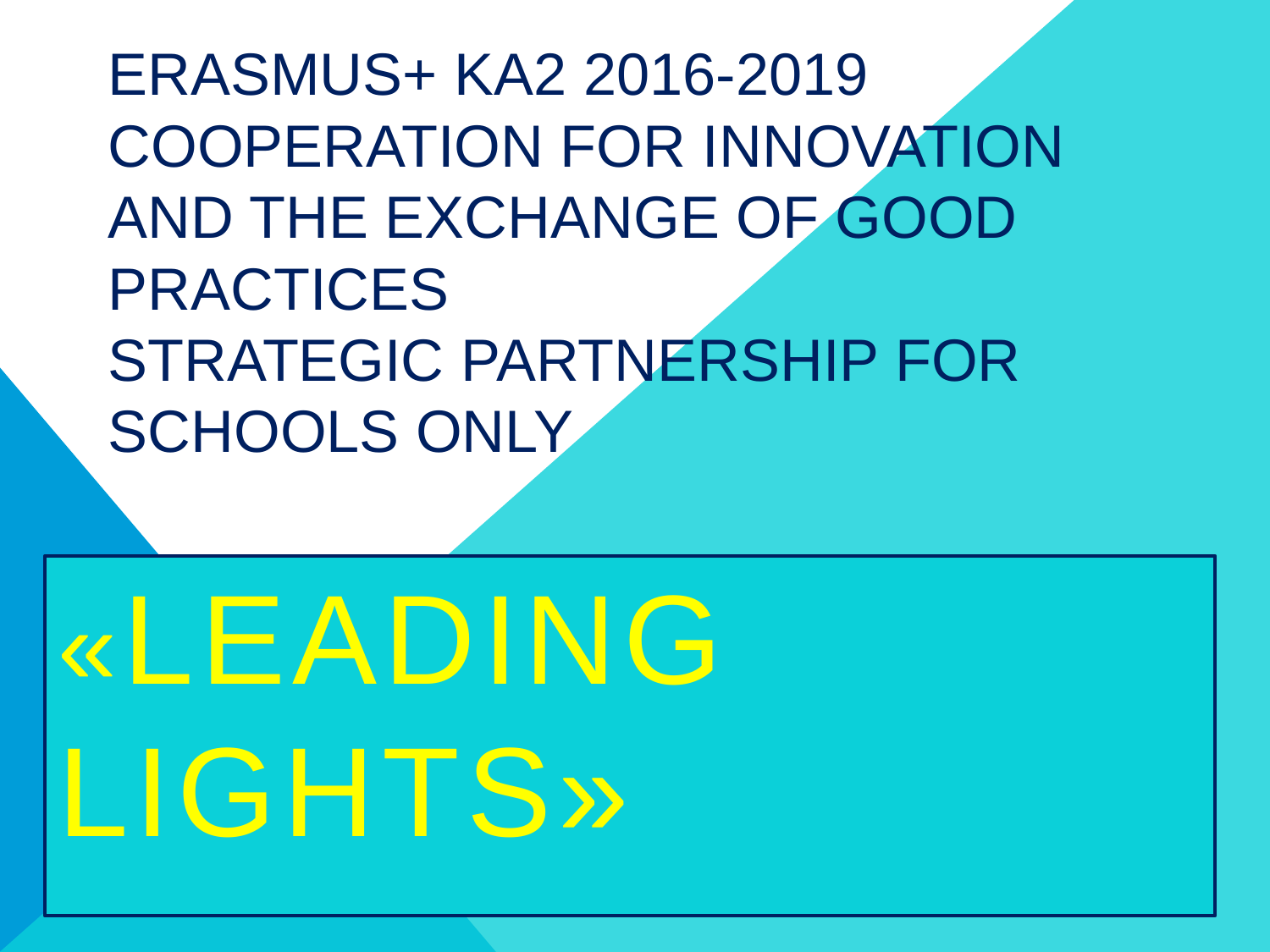

# ERASMUS+ KA2 2016-2019 Cooperation for innovation and the exchange of good practices Strategic partnership for Schools only
«LEADING LIGHTS»